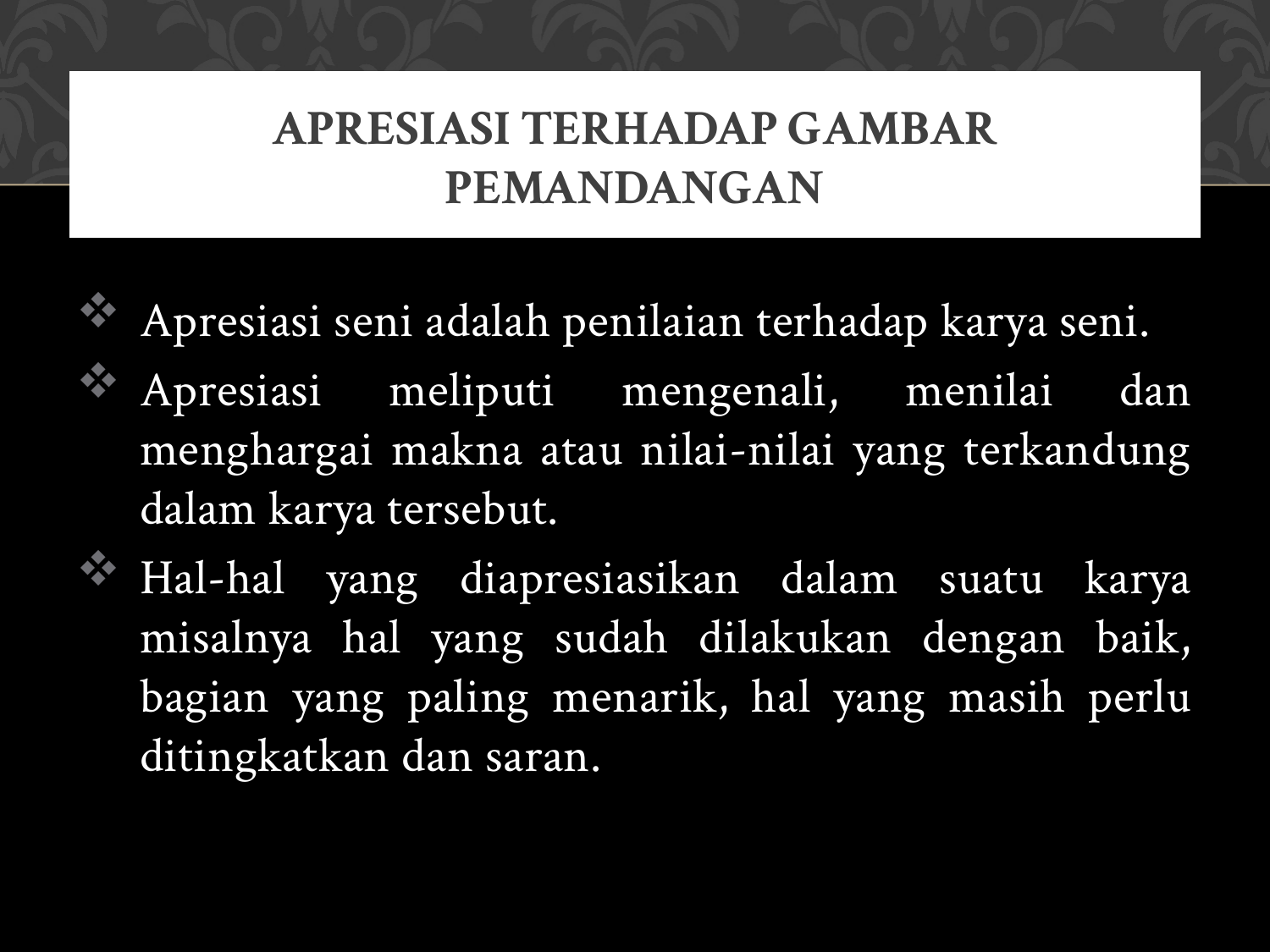

# Apresiasi terhadap gambar pemandangan
Apresiasi seni adalah penilaian terhadap karya seni.
Apresiasi meliputi mengenali, menilai dan menghargai makna atau nilai-nilai yang terkandung dalam karya tersebut.
Hal-hal yang diapresiasikan dalam suatu karya misalnya hal yang sudah dilakukan dengan baik, bagian yang paling menarik, hal yang masih perlu ditingkatkan dan saran.